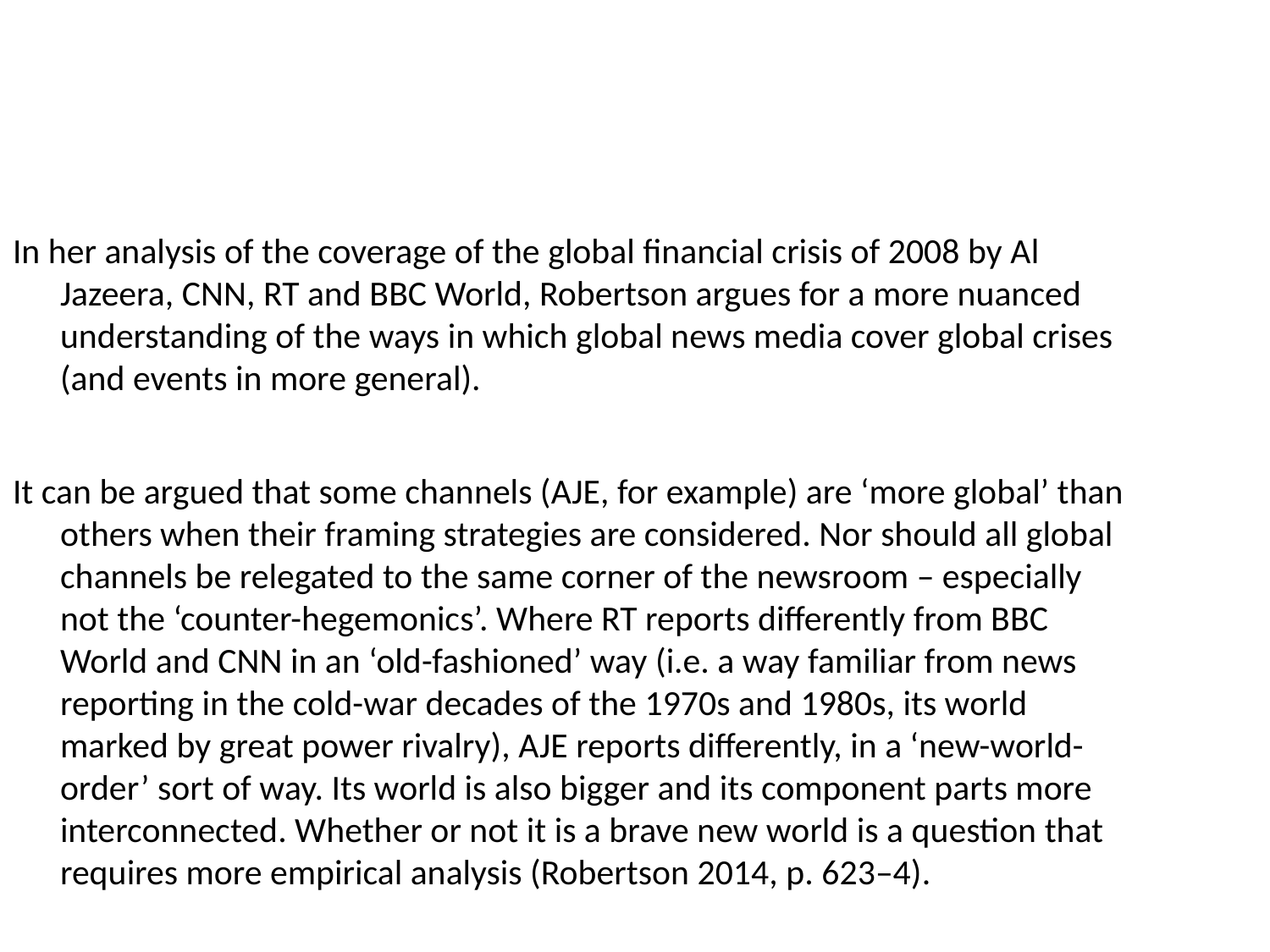

In her analysis of the coverage of the global financial crisis of 2008 by Al Jazeera, CNN, RT and BBC World, Robertson argues for a more nuanced understanding of the ways in which global news media cover global crises (and events in more general).

It can be argued that some channels (AJE, for example) are ‘more global’ than others when their framing strategies are considered. Nor should all global channels be relegated to the same corner of the newsroom – especially not the ‘counter-hegemonics’. Where RT reports differently from BBC World and CNN in an ‘old-fashioned’ way (i.e. a way familiar from news reporting in the cold-war decades of the 1970s and 1980s, its world marked by great power rivalry), AJE reports differently, in a ‘new-world-order’ sort of way. Its world is also bigger and its component parts more interconnected. Whether or not it is a brave new world is a question that requires more empirical analysis (Robertson 2014, p. 623–4).